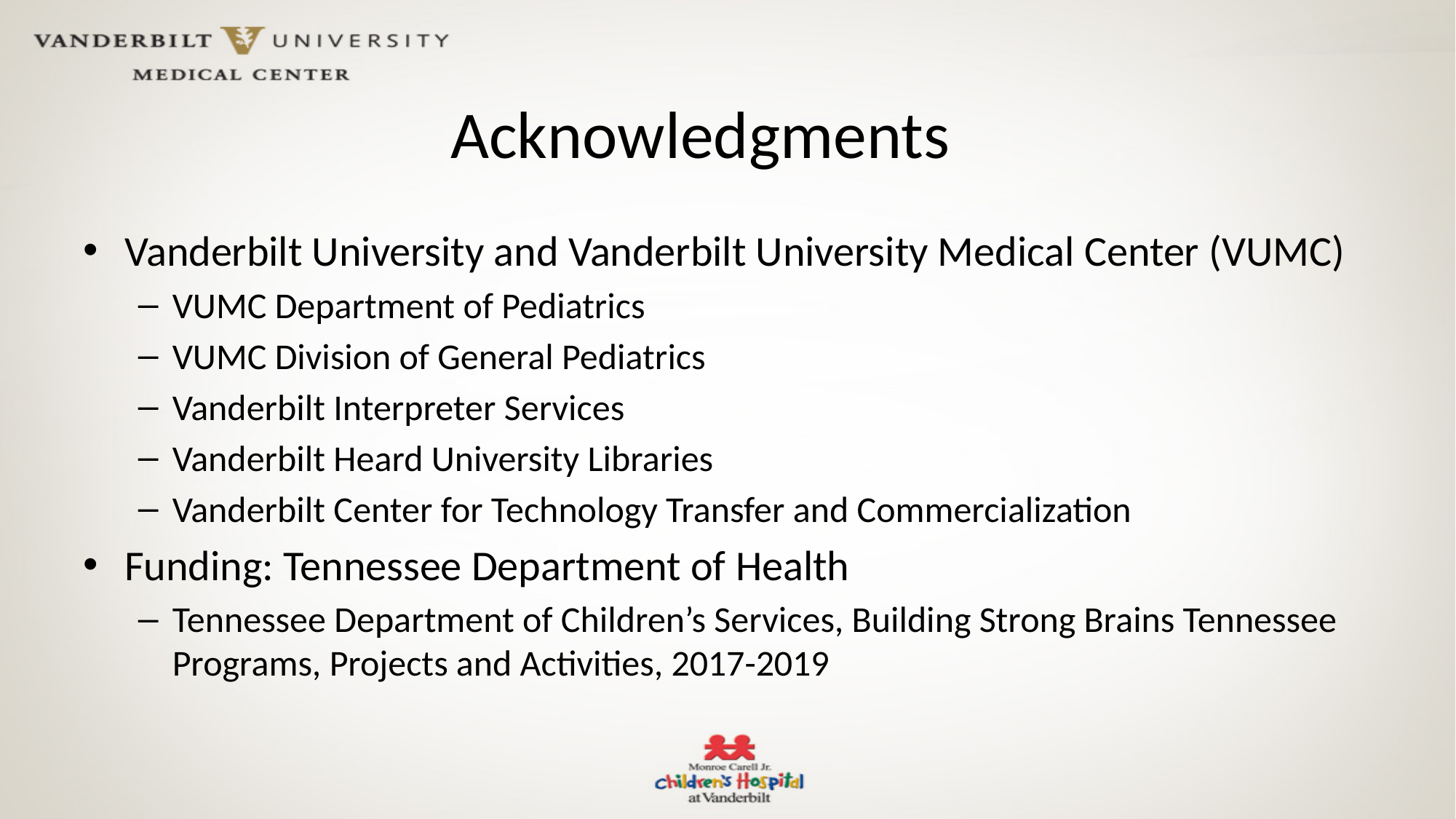

# Acknowledgments
Vanderbilt University and Vanderbilt University Medical Center (VUMC)
VUMC Department of Pediatrics
VUMC Division of General Pediatrics
Vanderbilt Interpreter Services
Vanderbilt Heard University Libraries
Vanderbilt Center for Technology Transfer and Commercialization
Funding: Tennessee Department of Health
Tennessee Department of Children’s Services, Building Strong Brains Tennessee Programs, Projects and Activities, 2017-2019